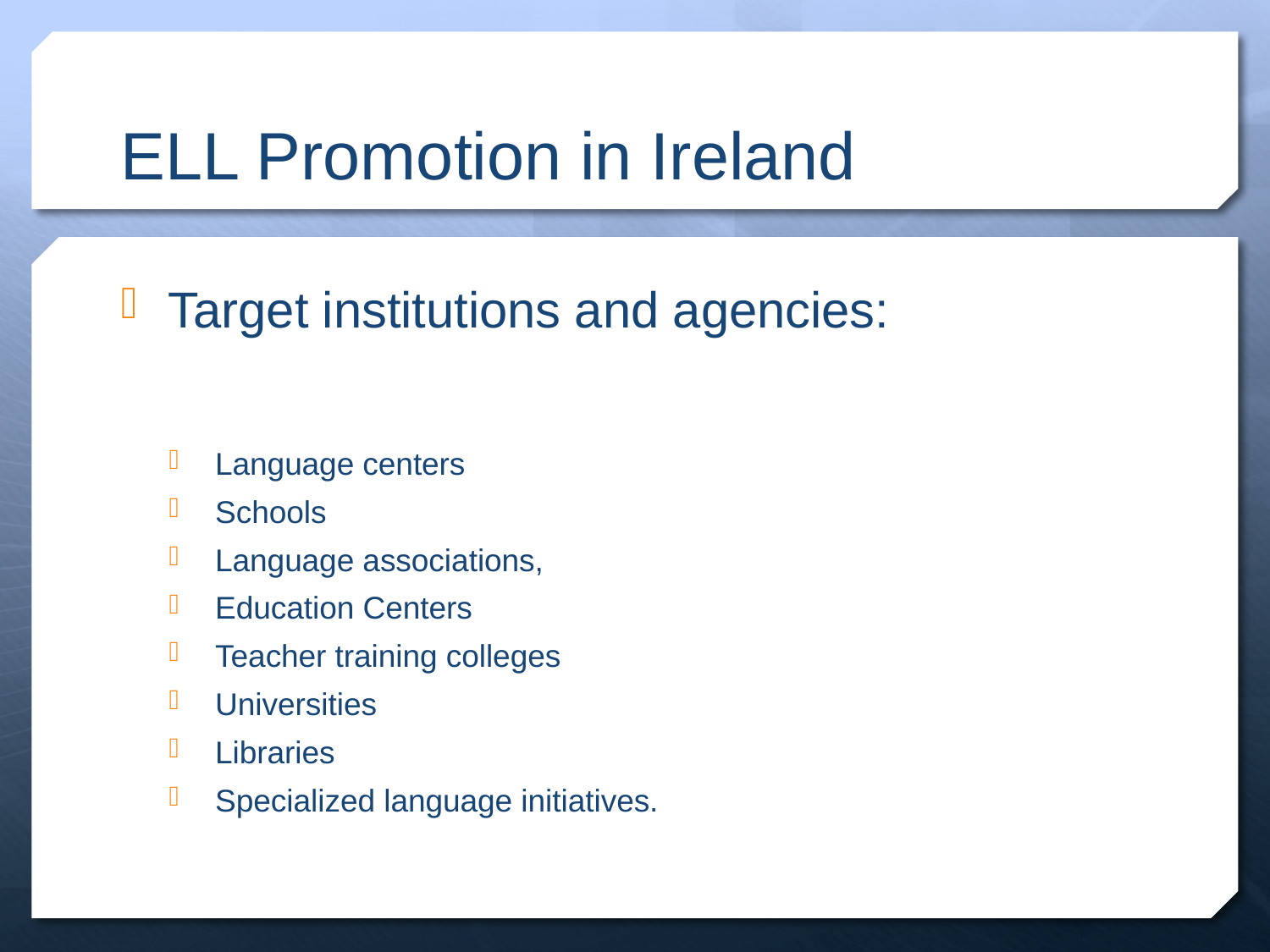

# ELL Promotion in Ireland
Target institutions and agencies:

Language centers
Schools
Language associations,
Education Centers
Teacher training colleges
Universities
Libraries
Specialized language initiatives.